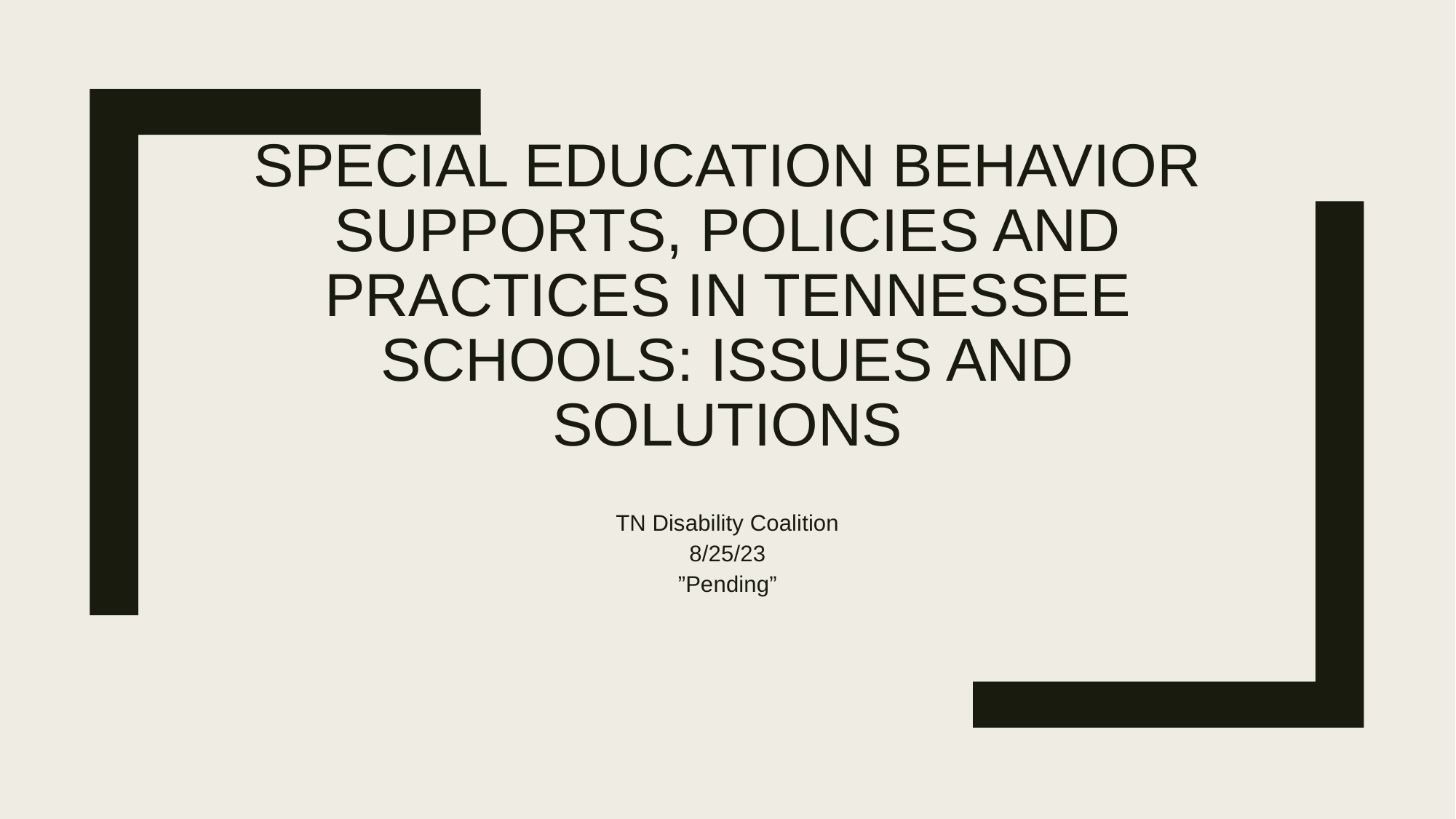

# Special Education Behavior Supports, Policies and Practices in Tennessee Schools: Issues and Solutions

TN Disability Coalition
8/25/23
”Pending”